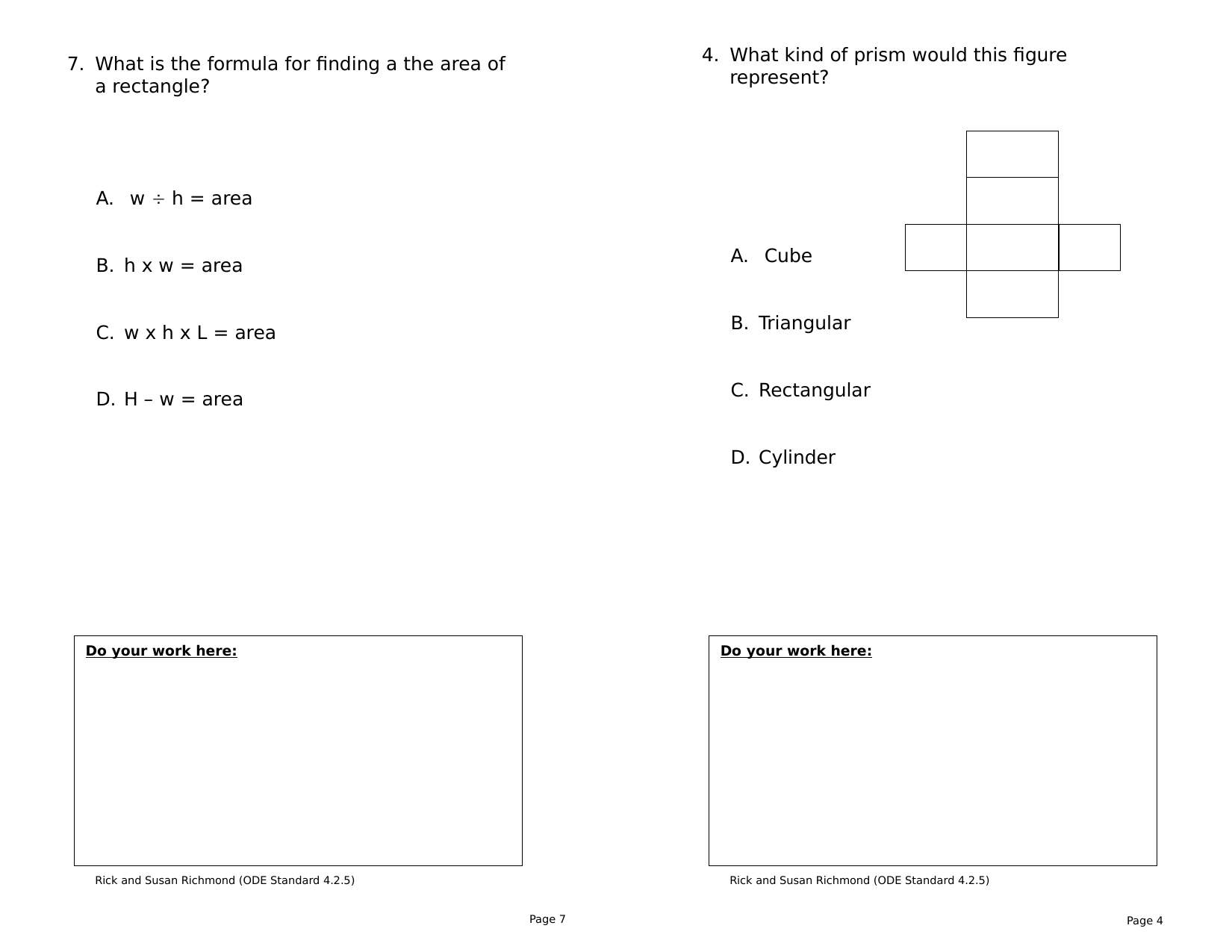

What kind of prism would this figure represent?

 Cube

Triangular

Rectangular

Cylinder

What is the formula for finding a the area of a rectangle?

 w ÷ h = area

h x w = area

w x h x L = area

H – w = area

Do your work here:

Do your work here:

Rick and Susan Richmond (ODE Standard 4.2.5)
Rick and Susan Richmond (ODE Standard 4.2.5)
Page 7
Page 4